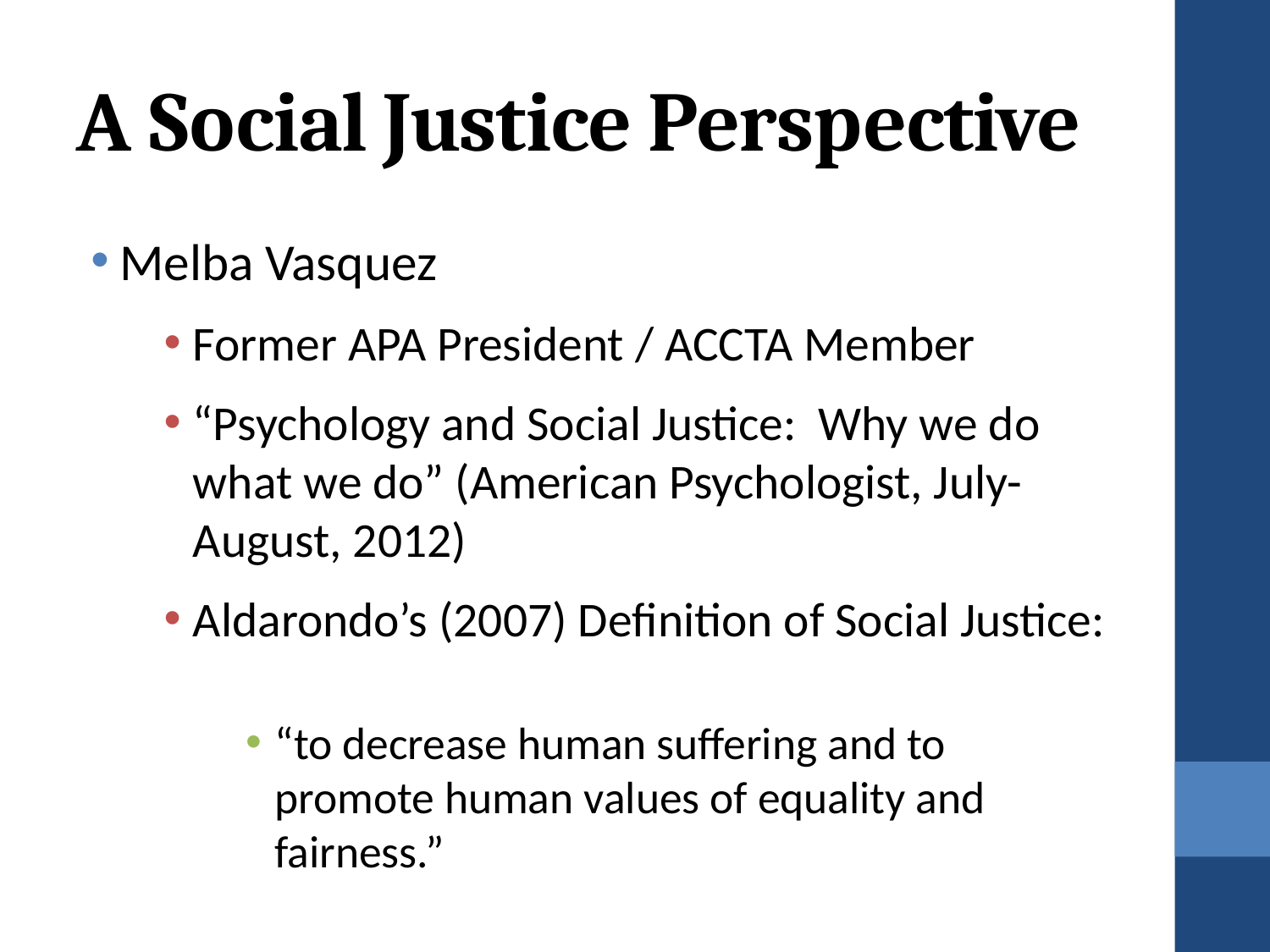

# A Social Justice Perspective
Melba Vasquez
Former APA President / ACCTA Member
“Psychology and Social Justice:  Why we do what we do” (American Psychologist, July-August, 2012)
Aldarondo’s (2007) Definition of Social Justice:
“to decrease human suffering and to promote human values of equality and fairness.”